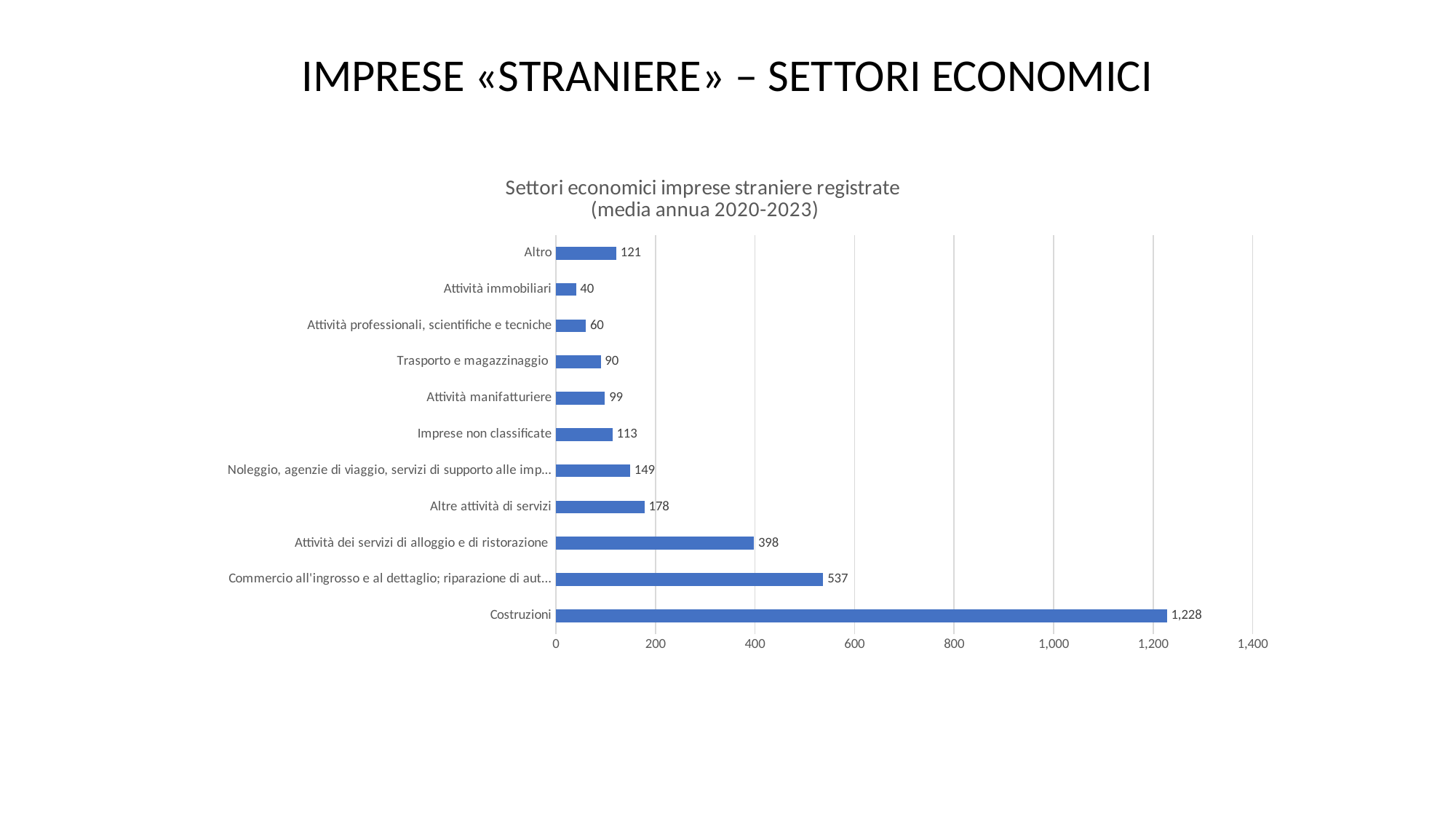

IMPRESE «STRANIERE» – SETTORI ECONOMICI

### Chart: Settori economici imprese straniere registrate
(media annua 2020-2023)

| Category |  |
|---|---|
|  Costruzioni | 1227.5 |
| Commercio all'ingrosso e al dettaglio; riparazione di aut... | 537.0 |
| Attività dei servizi di alloggio e di ristorazione  | 398.0 |
|  Altre attività di servizi | 178.0 |
|  Noleggio, agenzie di viaggio, servizi di supporto alle imp... | 149.0 |
| Imprese non classificate | 113.25 |
|  Attività manifatturiere | 98.5 |
|  Trasporto e magazzinaggio  | 90.0 |
|  Attività professionali, scientifiche e tecniche | 60.0 |
| Attività immobiliari | 40.25 |
| Altro | 121.25 |